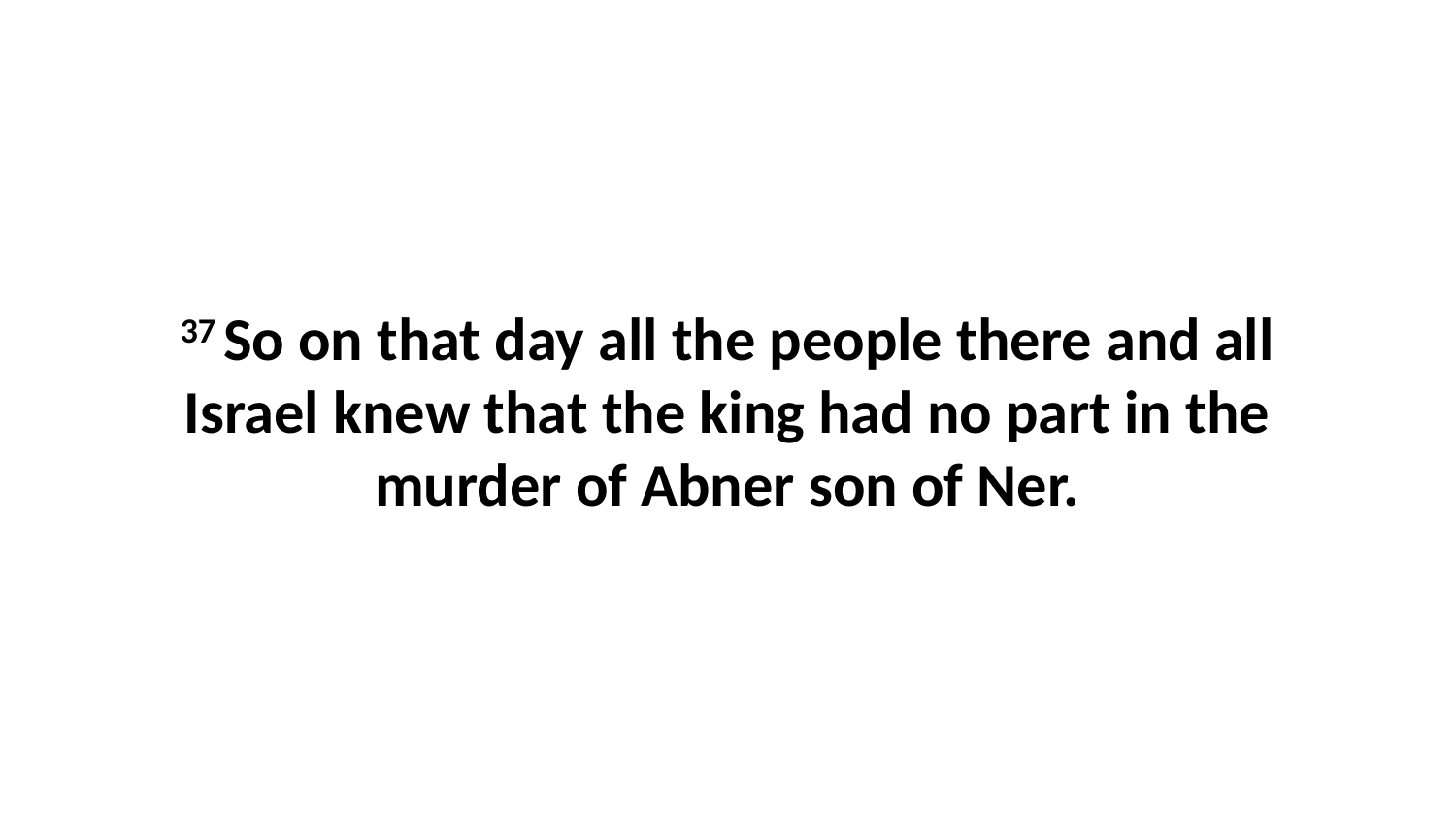

37 So on that day all the people there and all Israel knew that the king had no part in the murder of Abner son of Ner.